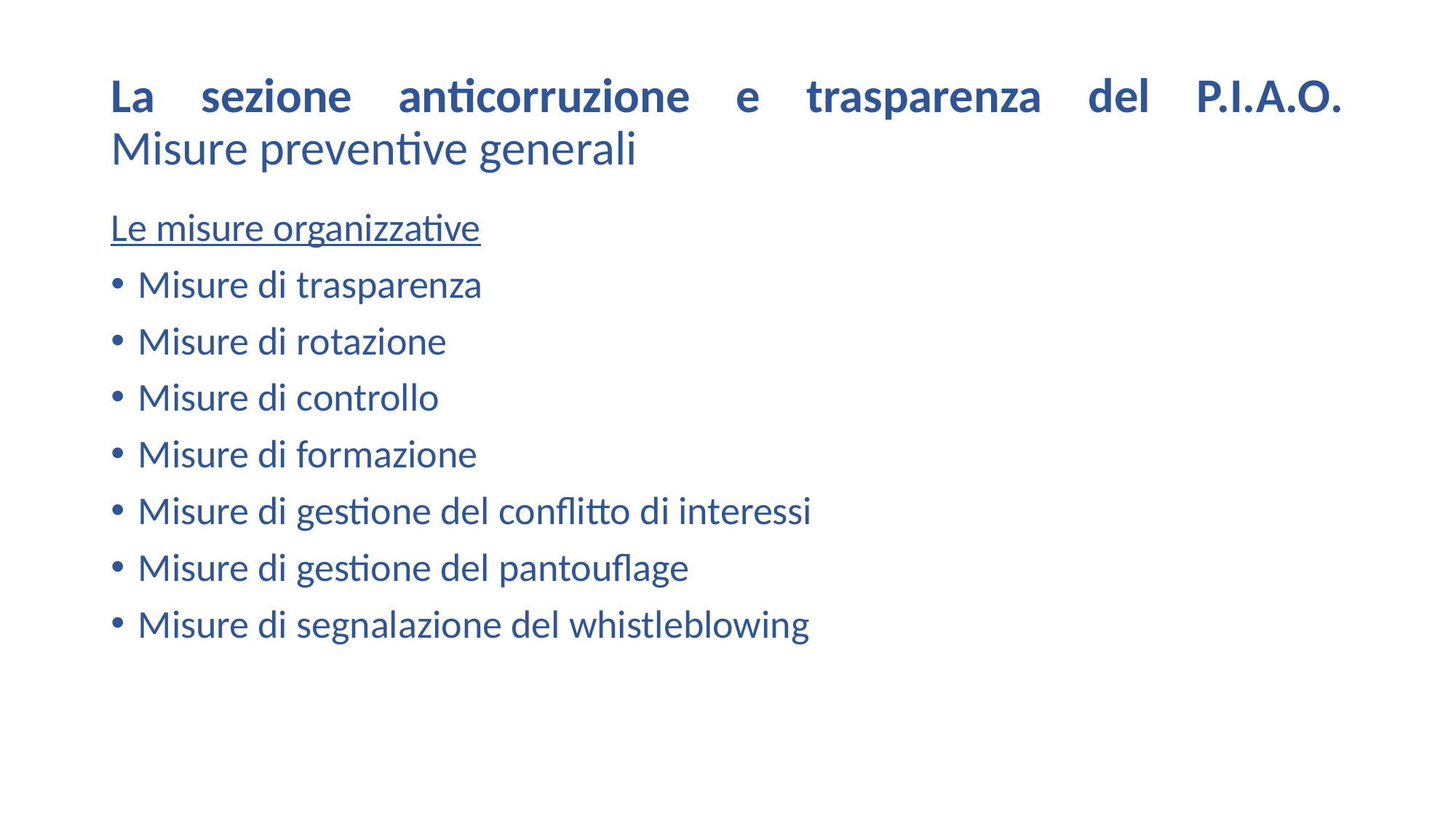

# La sezione anticorruzione e trasparenza del P.I.A.O. Misure preventive generali
Le misure organizzative
Misure di trasparenza
Misure di rotazione
Misure di controllo
Misure di formazione
Misure di gestione del conflitto di interessi
Misure di gestione del pantouflage
Misure di segnalazione del whistleblowing